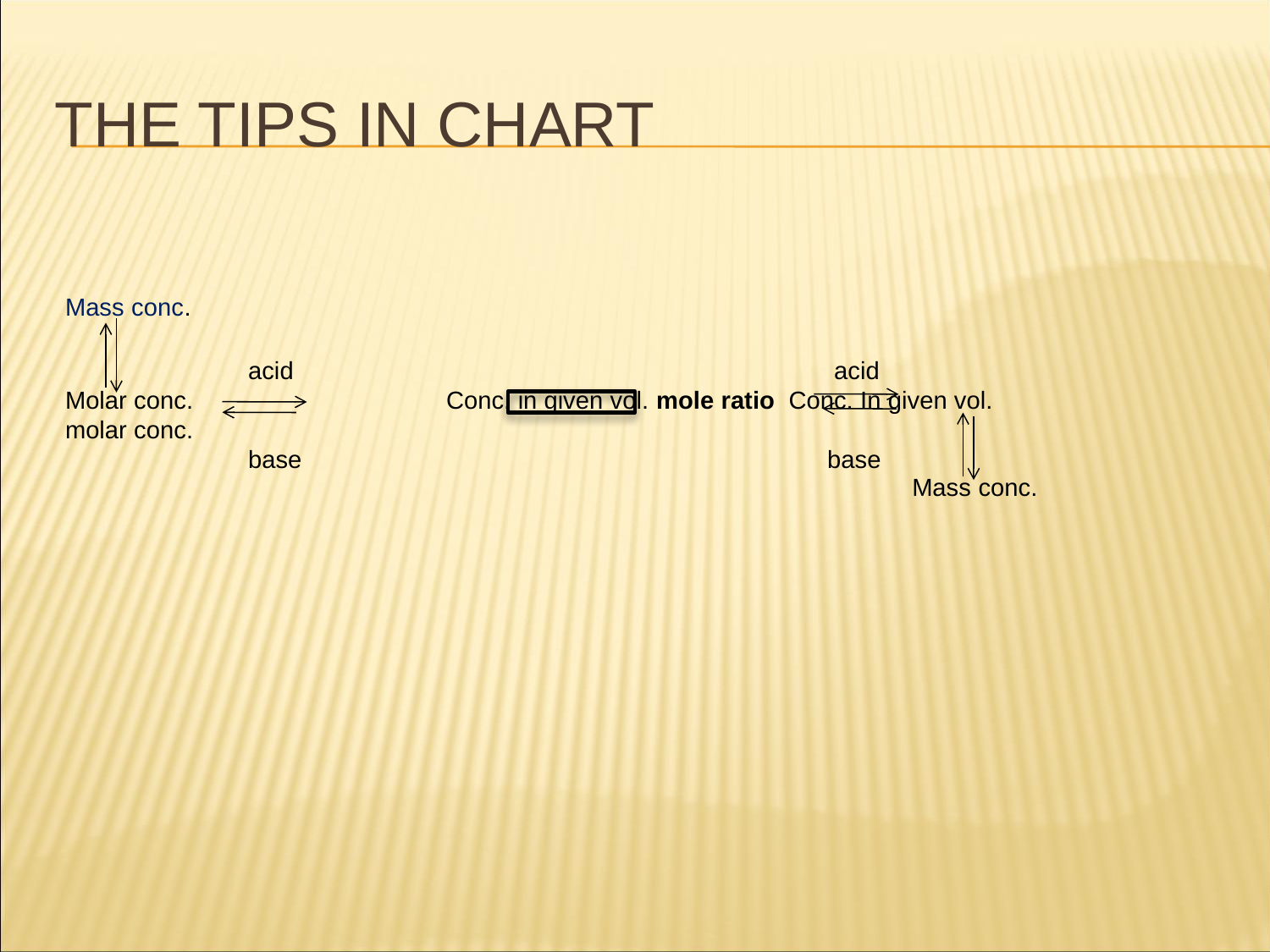

# The tips in chart

Mass conc.
	        acid					 acid
Molar conc.	      	Conc. in given vol. mole ratio  Conc. In given vol.	            molar conc.
	        base					base

Mass conc.